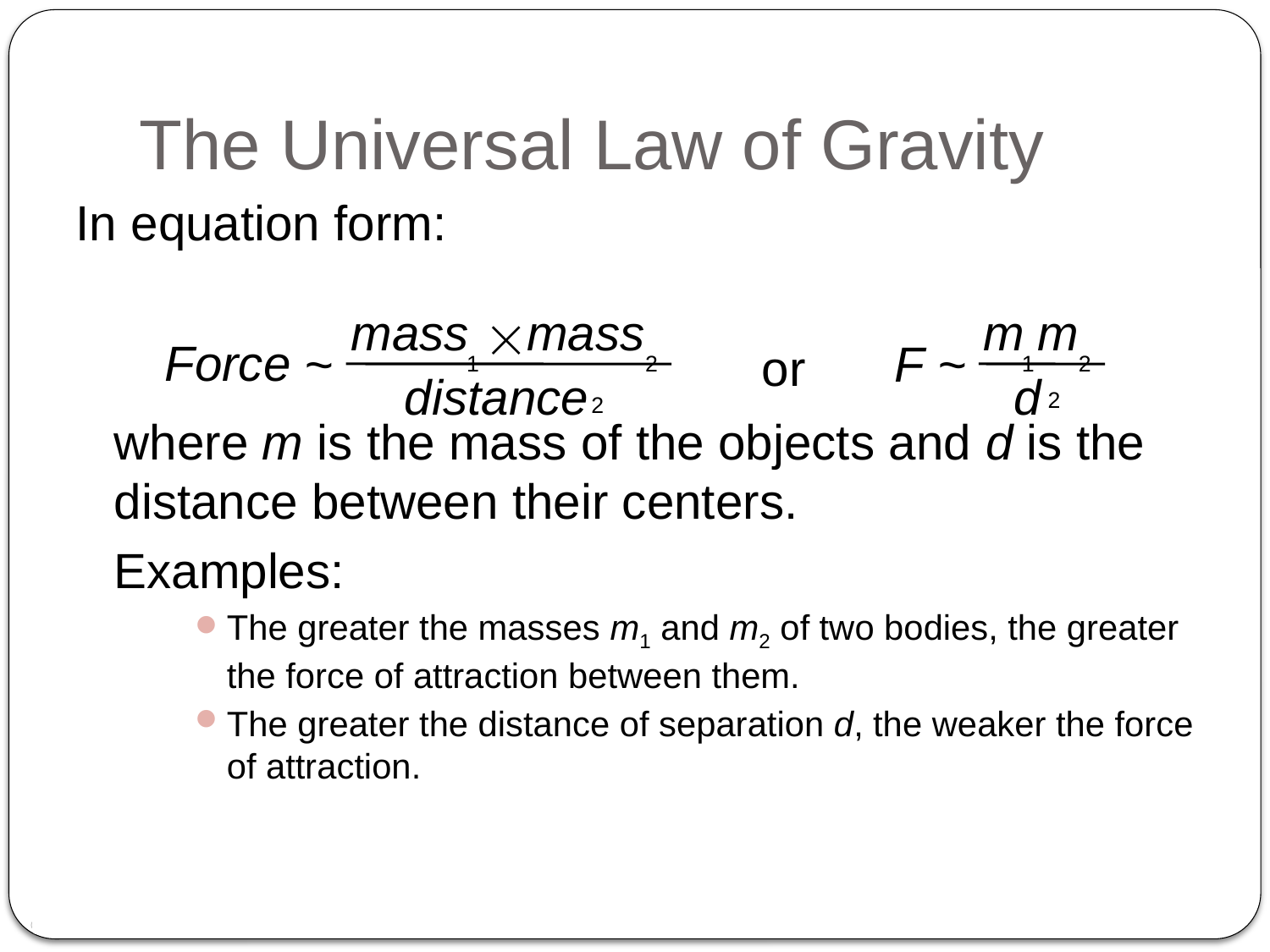

# The Universal Law of Gravity
In equation form:

	where m is the mass of the objects and d is the distance between their centers.
	Examples:
The greater the masses m1 and m2 of two bodies, the greater the force of attraction between them.
The greater the distance of separation d, the weaker the force of attraction.
mass
mass
m
m
×
or
Force
~
F
~
distance
d
2
1
2
1
2

2